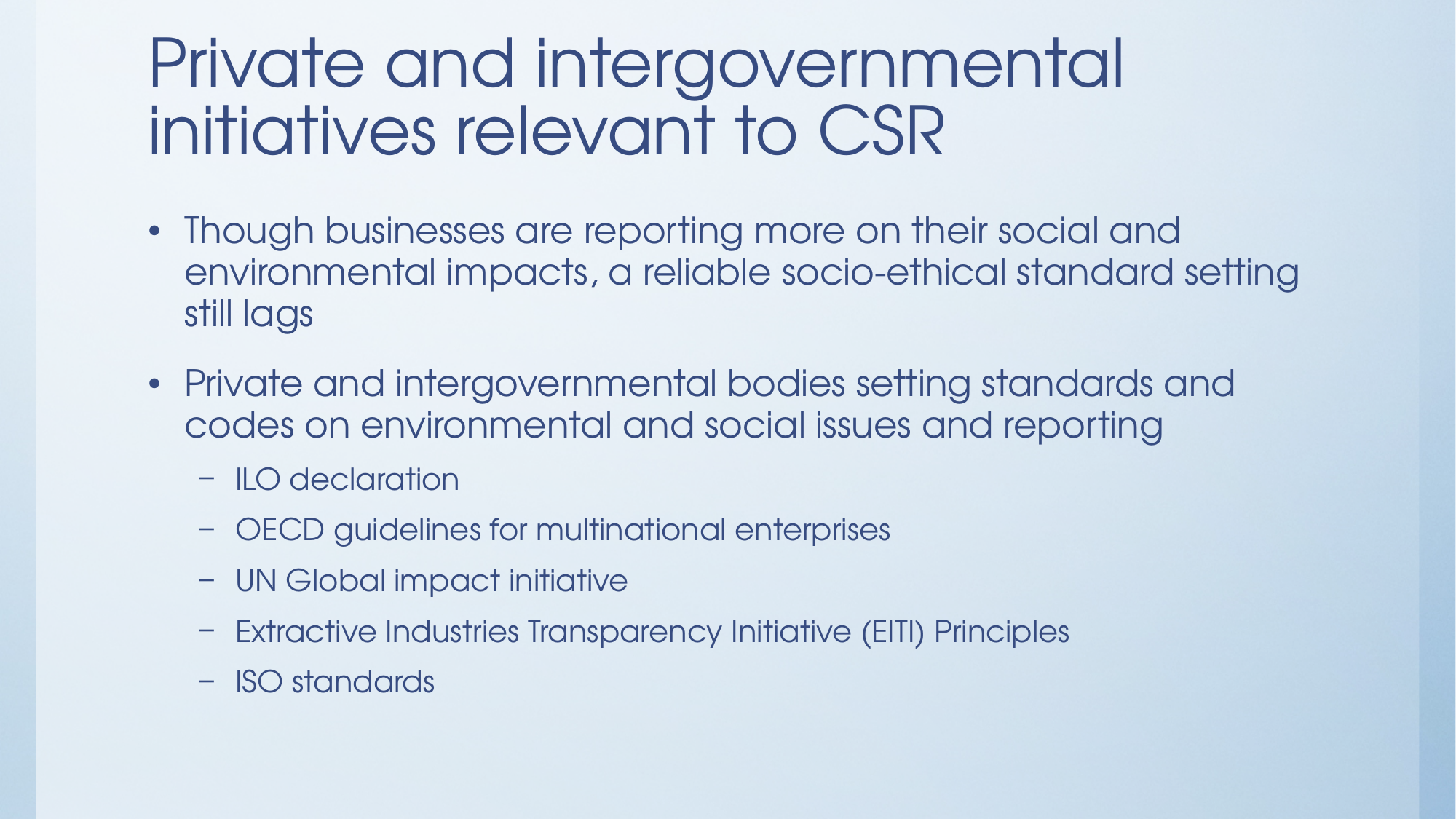

# Private and intergovernmental initiatives relevant to CSR
Though businesses are reporting more on their social and environmental impacts, a reliable socio-ethical standard setting still lags
Private and intergovernmental bodies setting standards and codes on environmental and social issues and reporting
ILO declaration
OECD guidelines for multinational enterprises
UN Global impact initiative
Extractive Industries Transparency Initiative (EITI) Principles
ISO standards